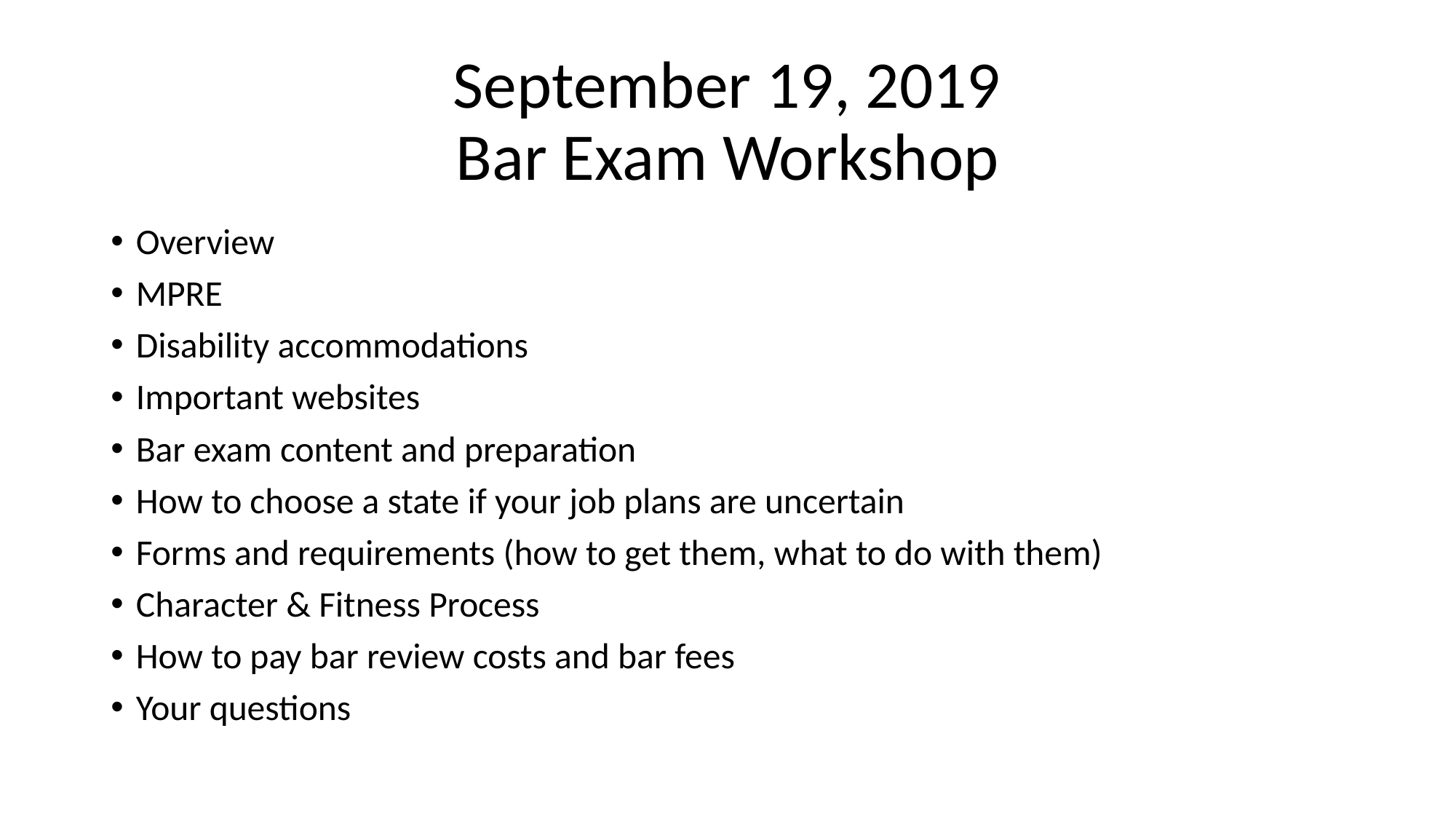

# September 19, 2019 Bar Exam Workshop
Overview
MPRE
Disability accommodations
Important websites
Bar exam content and preparation
How to choose a state if your job plans are uncertain
Forms and requirements (how to get them, what to do with them)
Character & Fitness Process
How to pay bar review costs and bar fees
Your questions